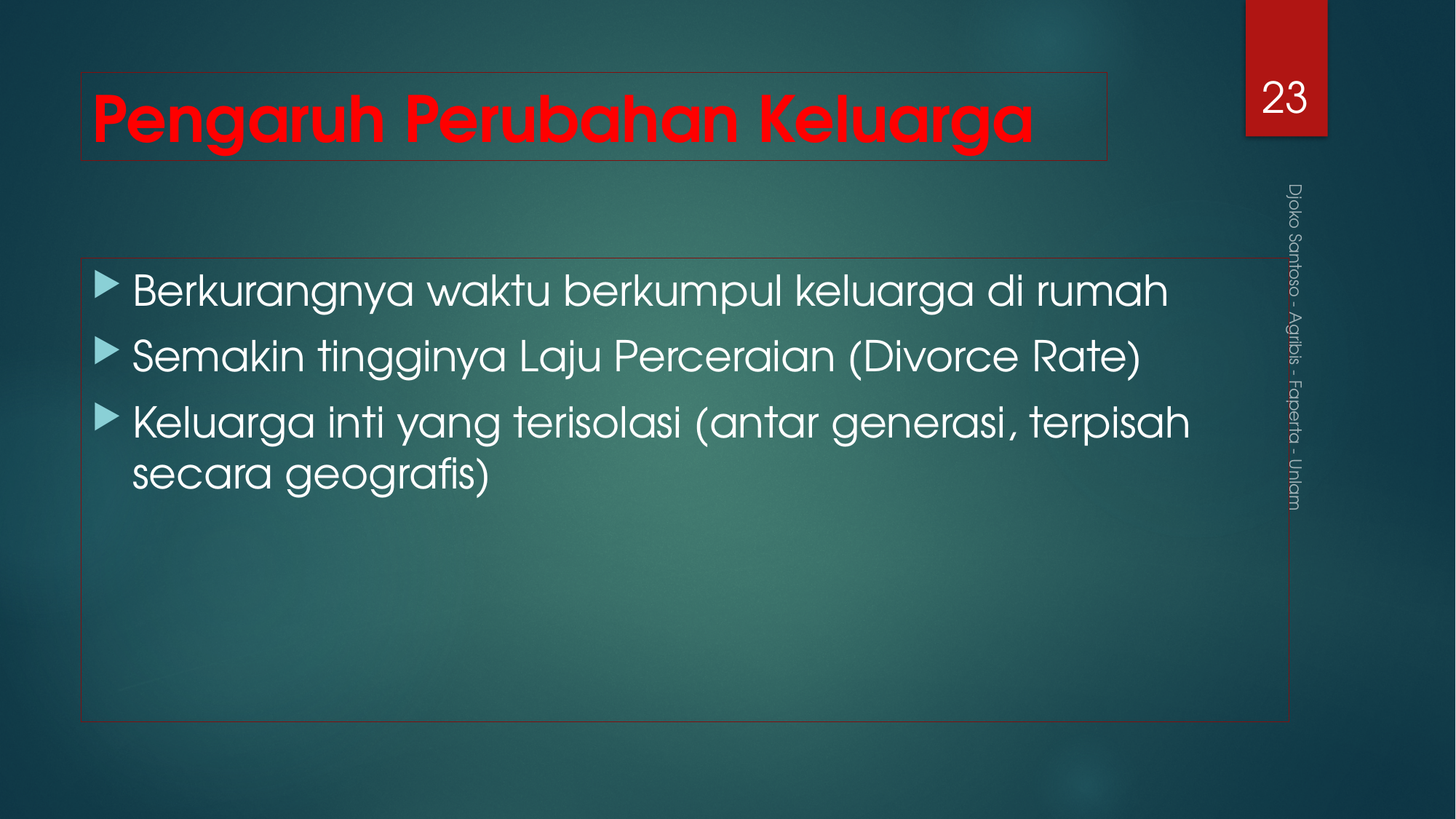

23
# Pengaruh Perubahan Keluarga
Berkurangnya waktu berkumpul keluarga di rumah
Semakin tingginya Laju Perceraian (Divorce Rate)
Keluarga inti yang terisolasi (antar generasi, terpisah secara geografis)
Djoko Santoso - Agribis - Faperta - Unlam